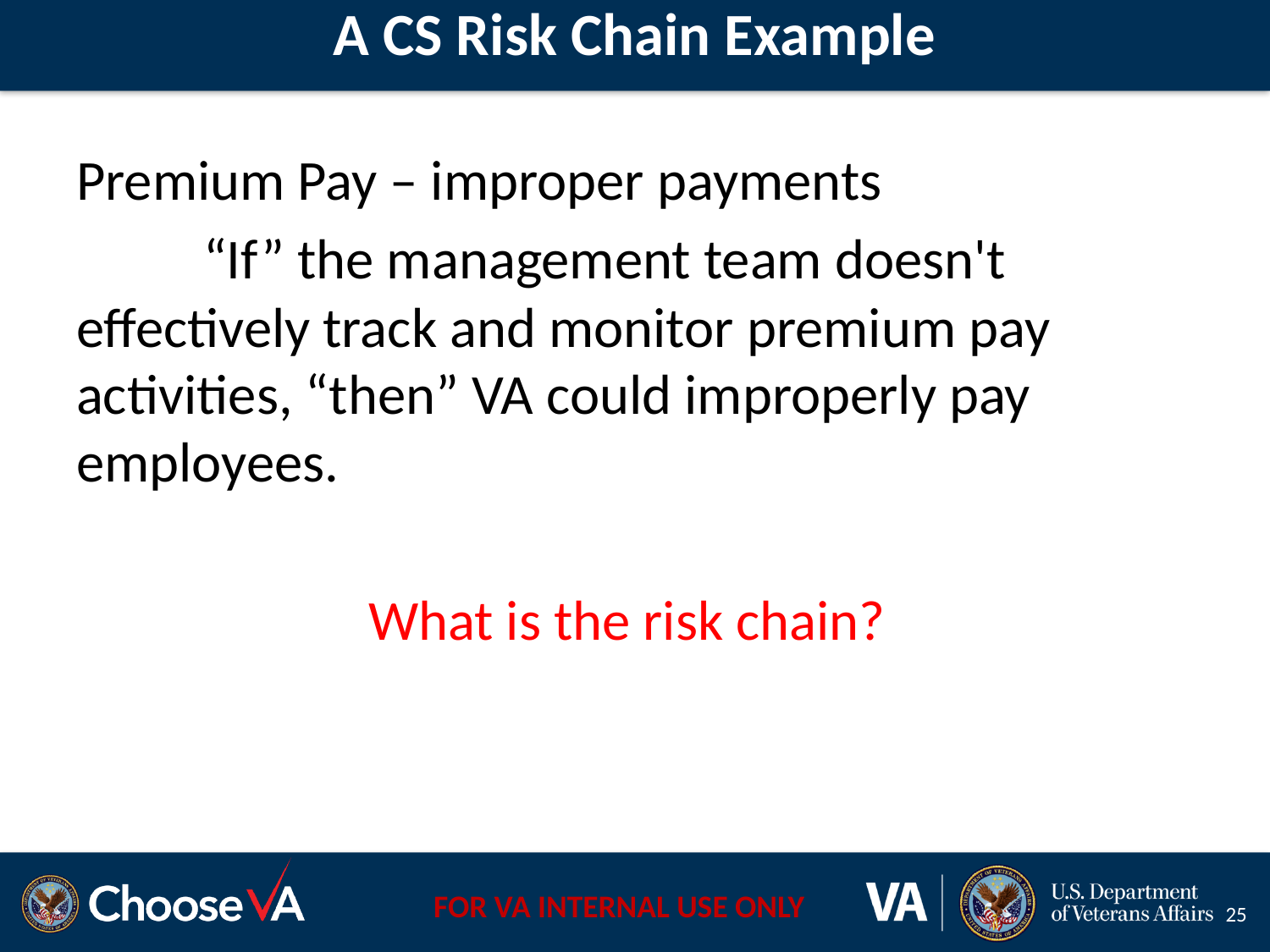

# A CS Risk Chain Example
Premium Pay – improper payments
	“If” the management team doesn't effectively track and monitor premium pay activities, “then” VA could improperly pay employees.

                       What is the risk chain?
25